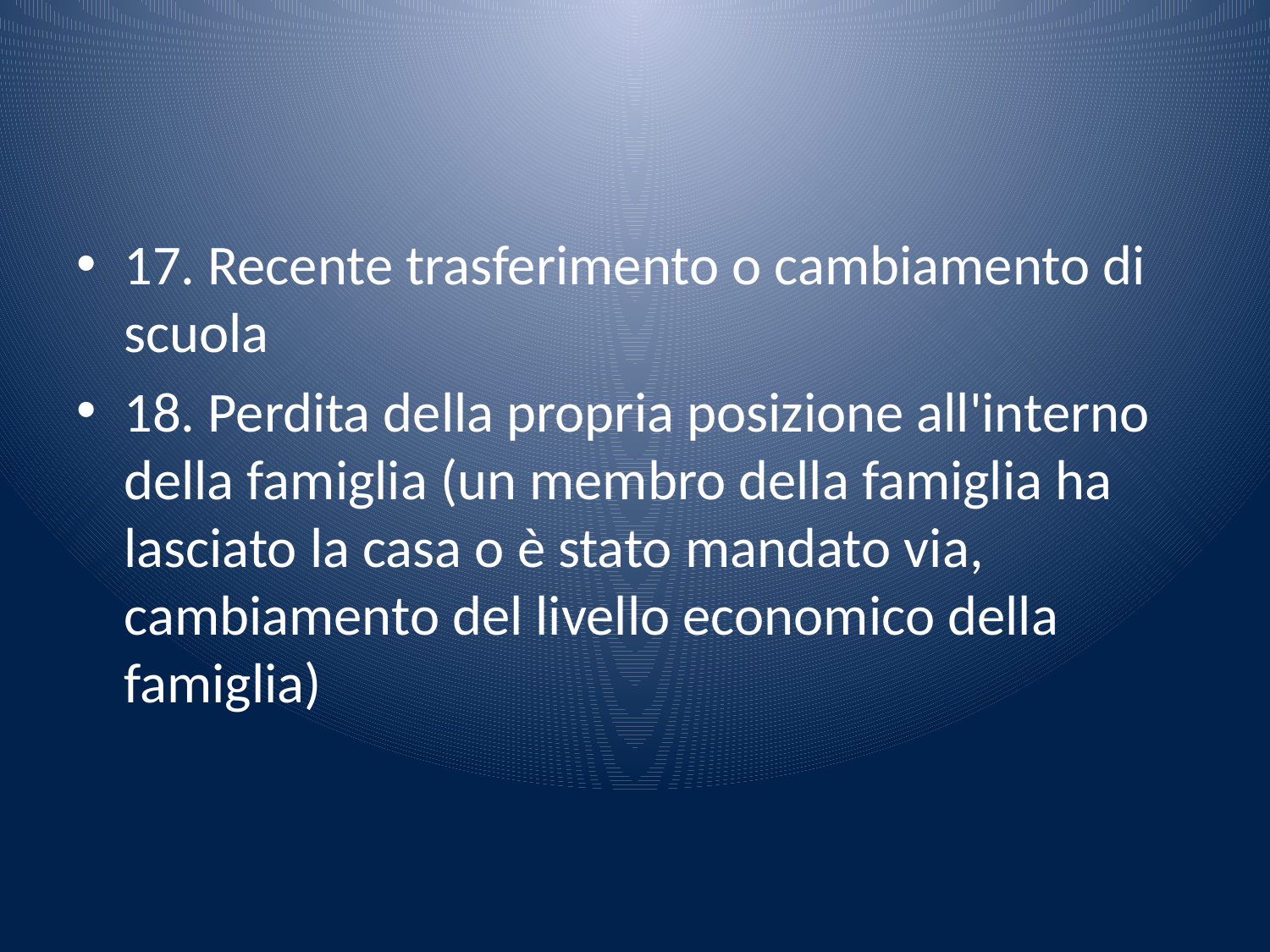

#
17. Recente trasferimento o cambiamento di scuola
18. Perdita della propria posizione all'interno della famiglia (un membro della famiglia ha lasciato la casa o è stato mandato via, cambiamento del livello economico della famiglia)